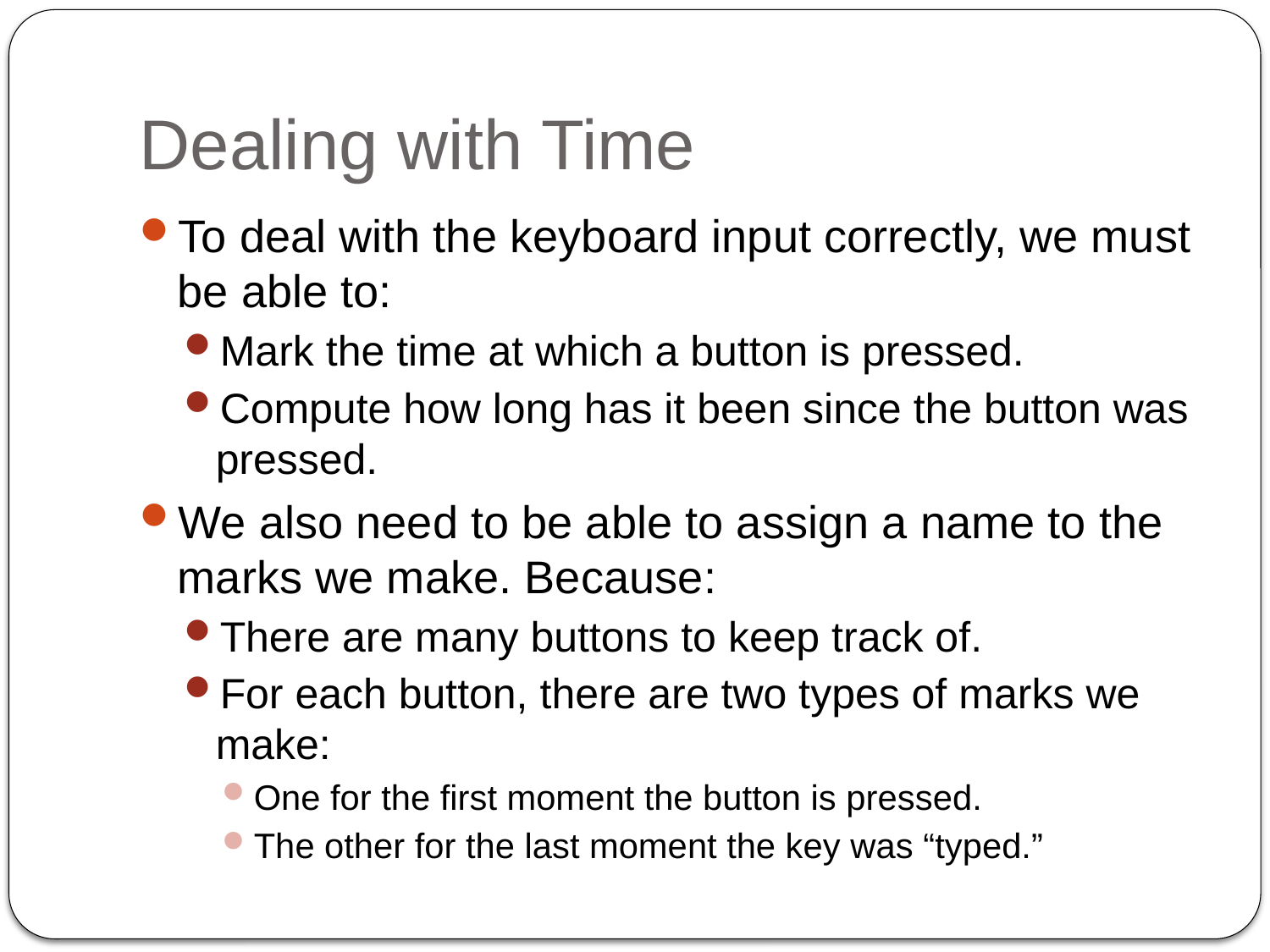

# Dealing with Time
To deal with the keyboard input correctly, we must be able to:
Mark the time at which a button is pressed.
Compute how long has it been since the button was pressed.
We also need to be able to assign a name to the marks we make. Because:
There are many buttons to keep track of.
For each button, there are two types of marks we make:
One for the first moment the button is pressed.
The other for the last moment the key was “typed.”